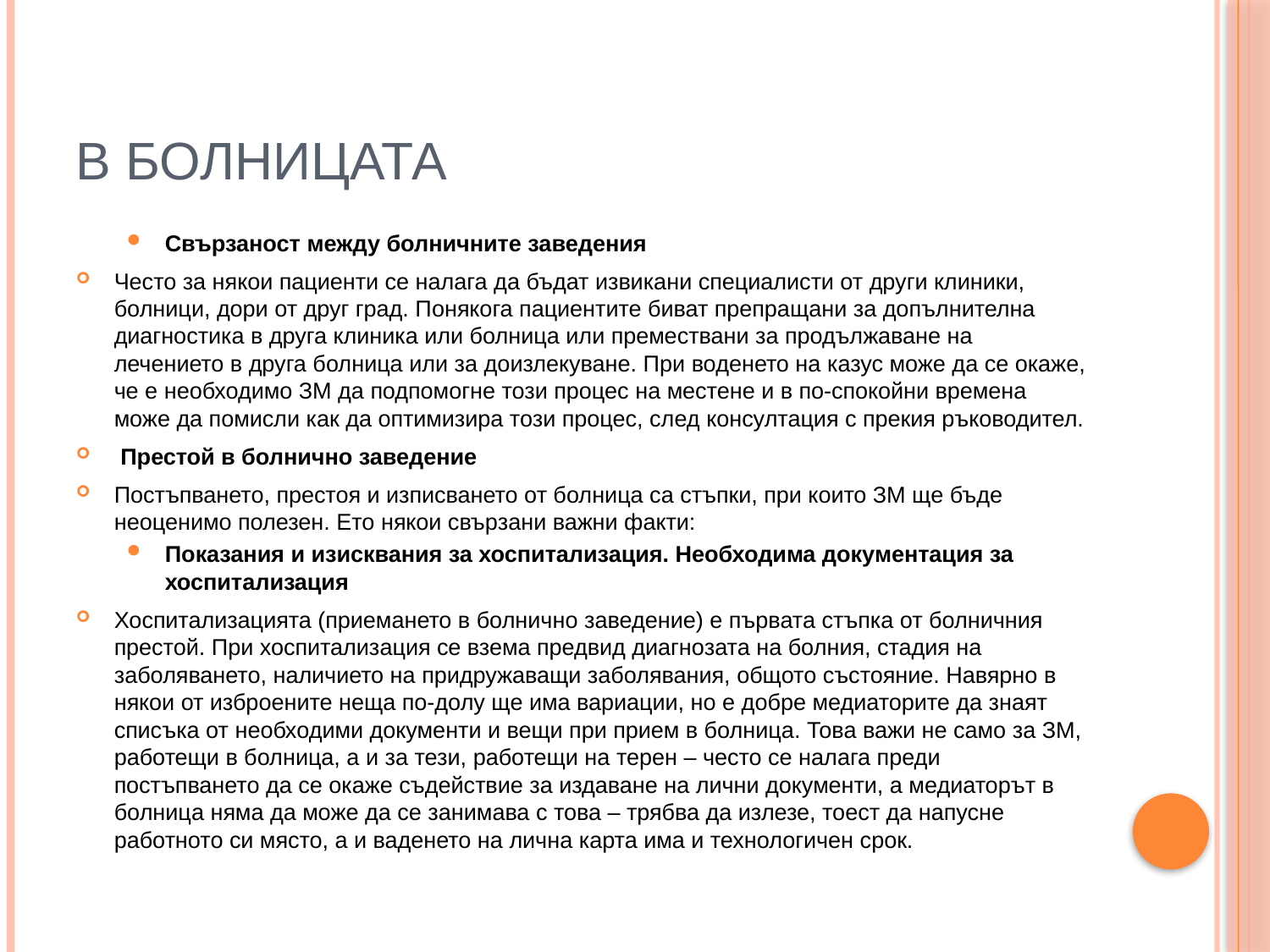

# В болницата
Свързаност между болничните заведения
Често за някои пациенти се налага да бъдат извикани специалисти от други клиники, болници, дори от друг град. Понякога пациентите биват препращани за допълнителна диагностика в друга клиника или болница или премествани за продължаване на лечението в друга болница или за доизлекуване. При воденето на казус може да се окаже, че е необходимо ЗМ да подпомогне този процес на местене и в по-спокойни времена може да помисли как да оптимизира този процес, след консултация с прекия ръководител.
 Престой в болнично заведение
Постъпването, престоя и изписването от болница са стъпки, при които ЗМ ще бъде неоценимо полезен. Ето някои свързани важни факти:
Показания и изисквания за хоспитализация. Необходима документация за хоспитализация
Хоспитализацията (приемането в болнично заведение) е първата стъпка от болничния престой. При хоспитализация се взема предвид диагнозата на болния, стадия на заболяването, наличието на придружаващи заболявания, общото състояние. Навярно в някои от изброените неща по-долу ще има вариации, но е добре медиаторите да знаят  списъка от необходими документи и вещи при прием в болница. Това важи не само за ЗМ, работещи в болница, а и за тези, работещи на терен – често се налага преди постъпването да се окаже съдействие за издаване на лични документи, а медиаторът в болница няма да може да се занимава с това – трябва да излезе, тоест да напусне работното си място, а и ваденето на лична карта има и технологичен срок.